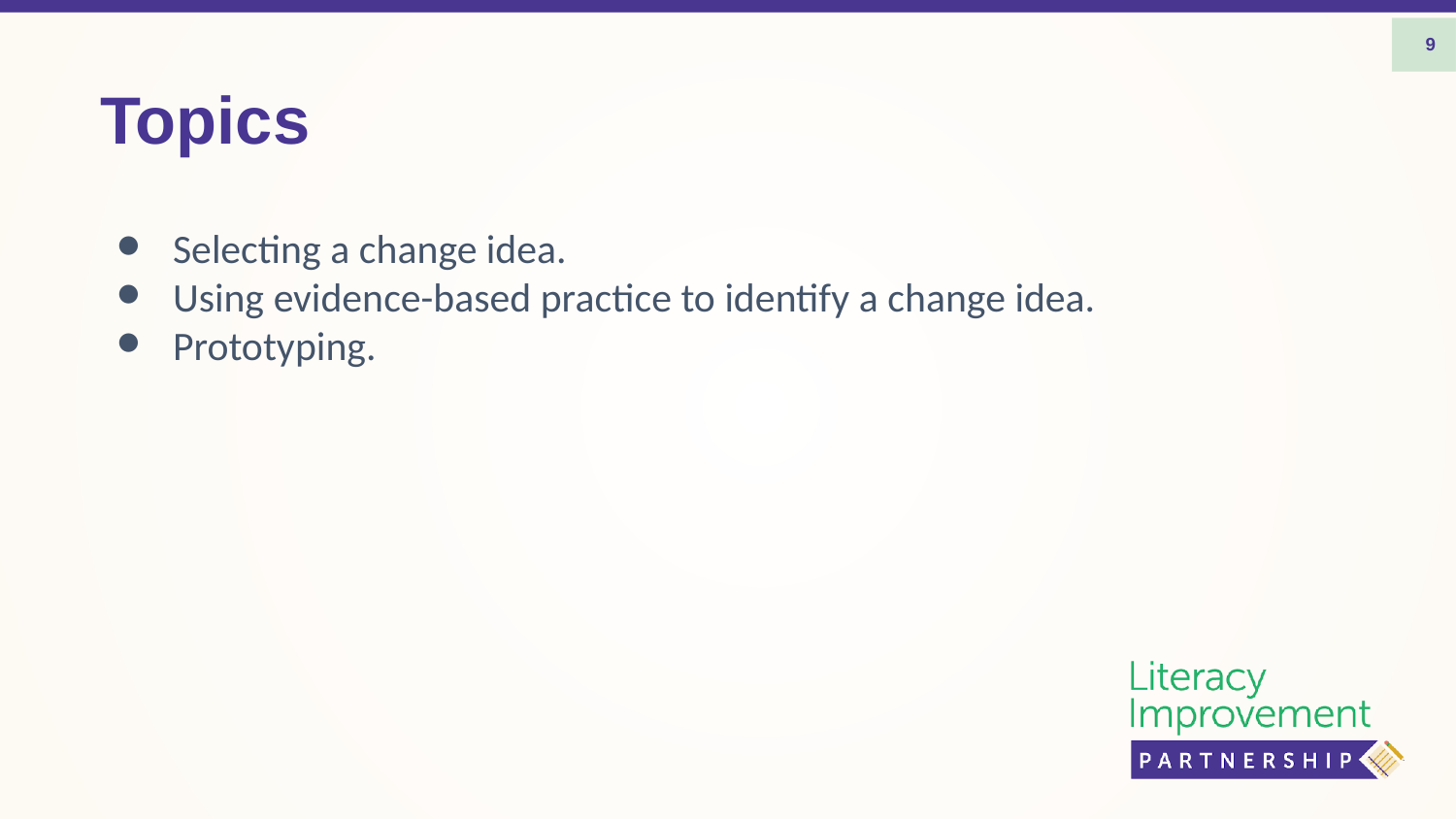

9
# Topics
Selecting a change idea.
Using evidence-based practice to identify a change idea.
Prototyping.